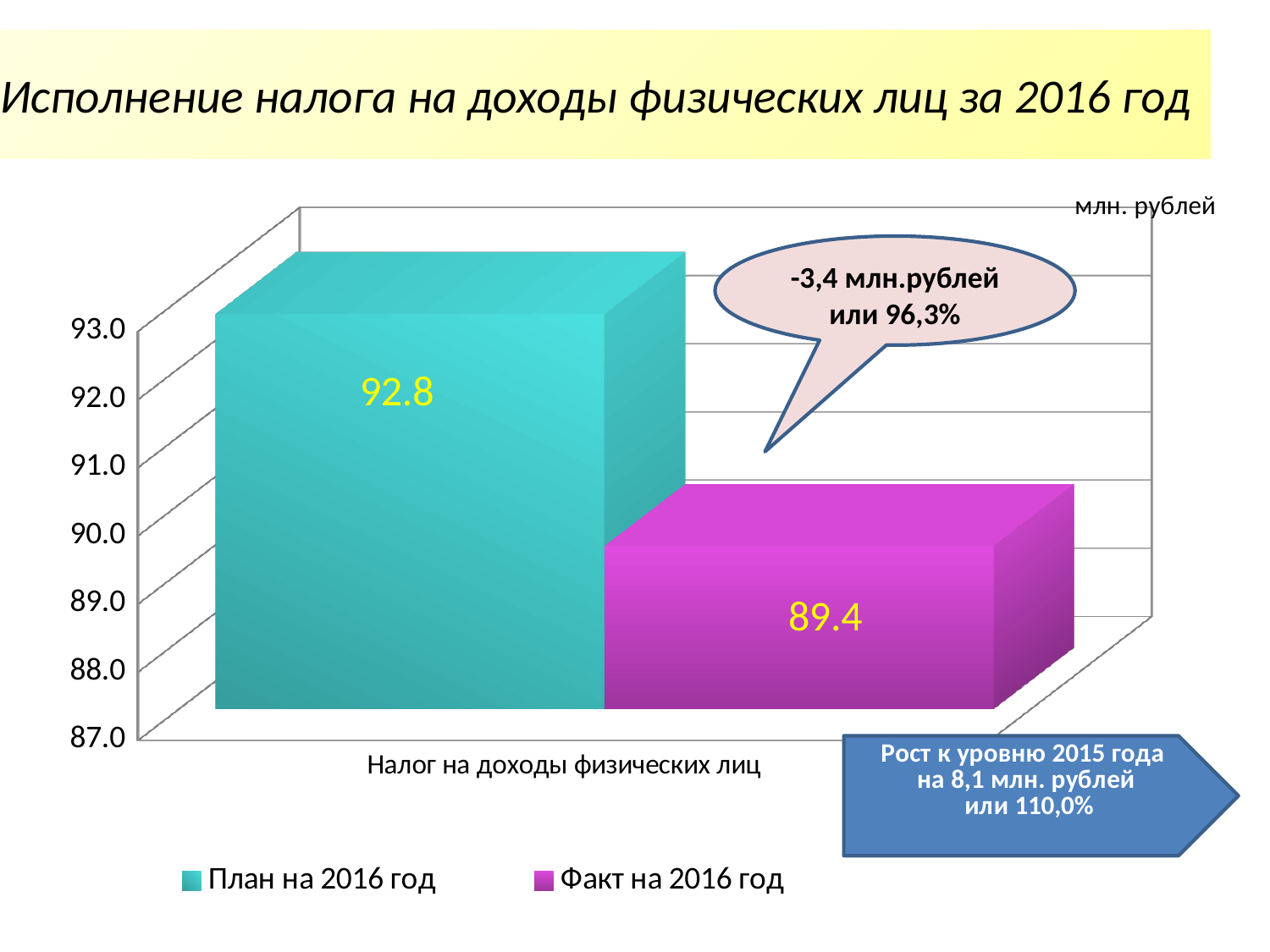

# Исполнение налога на доходы физических лиц за 2016 год

[unsupported chart]

-3,4 млн.рублей
или 96,3%